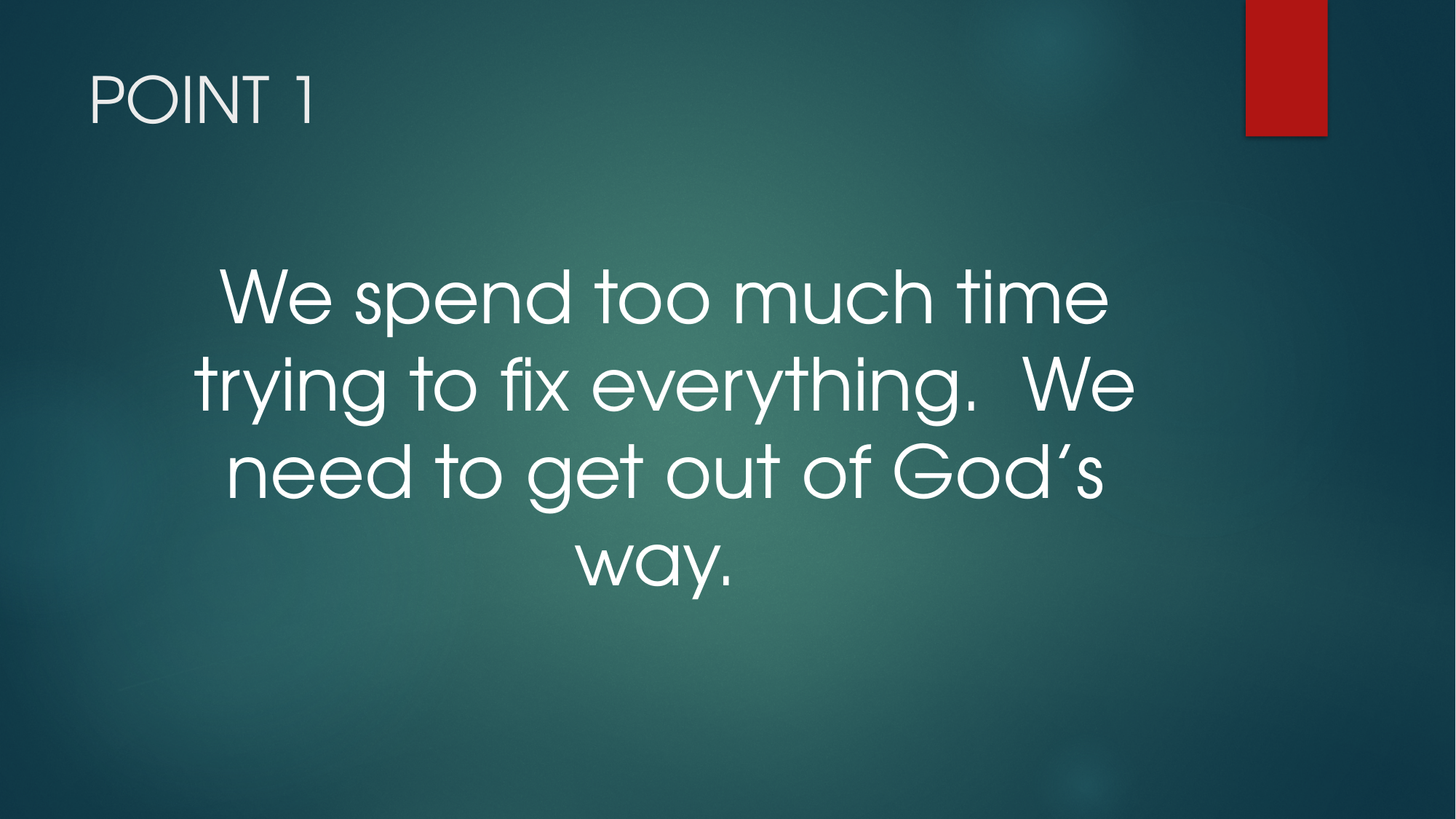

# POINT 1
We spend too much time trying to fix everything.  We need to get out of God’s way.